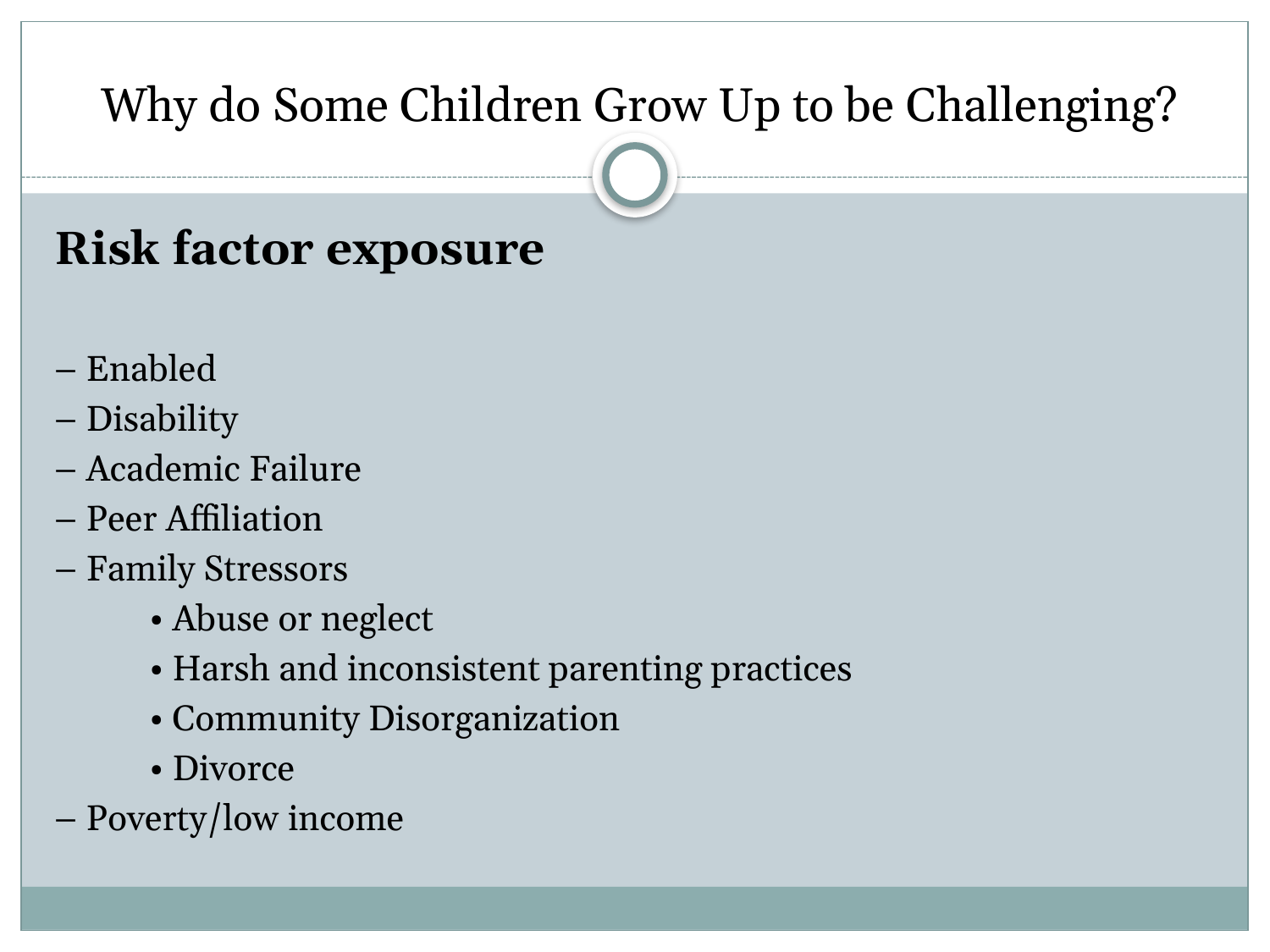

# Why do Some Children Grow Up to be Challenging?
Risk factor exposure

– Enabled
– Disability
– Academic Failure
– Peer Affiliation
– Family Stressors
	• Abuse or neglect
	• Harsh and inconsistent parenting practices
	• Community Disorganization
	• Divorce
– Poverty/low income